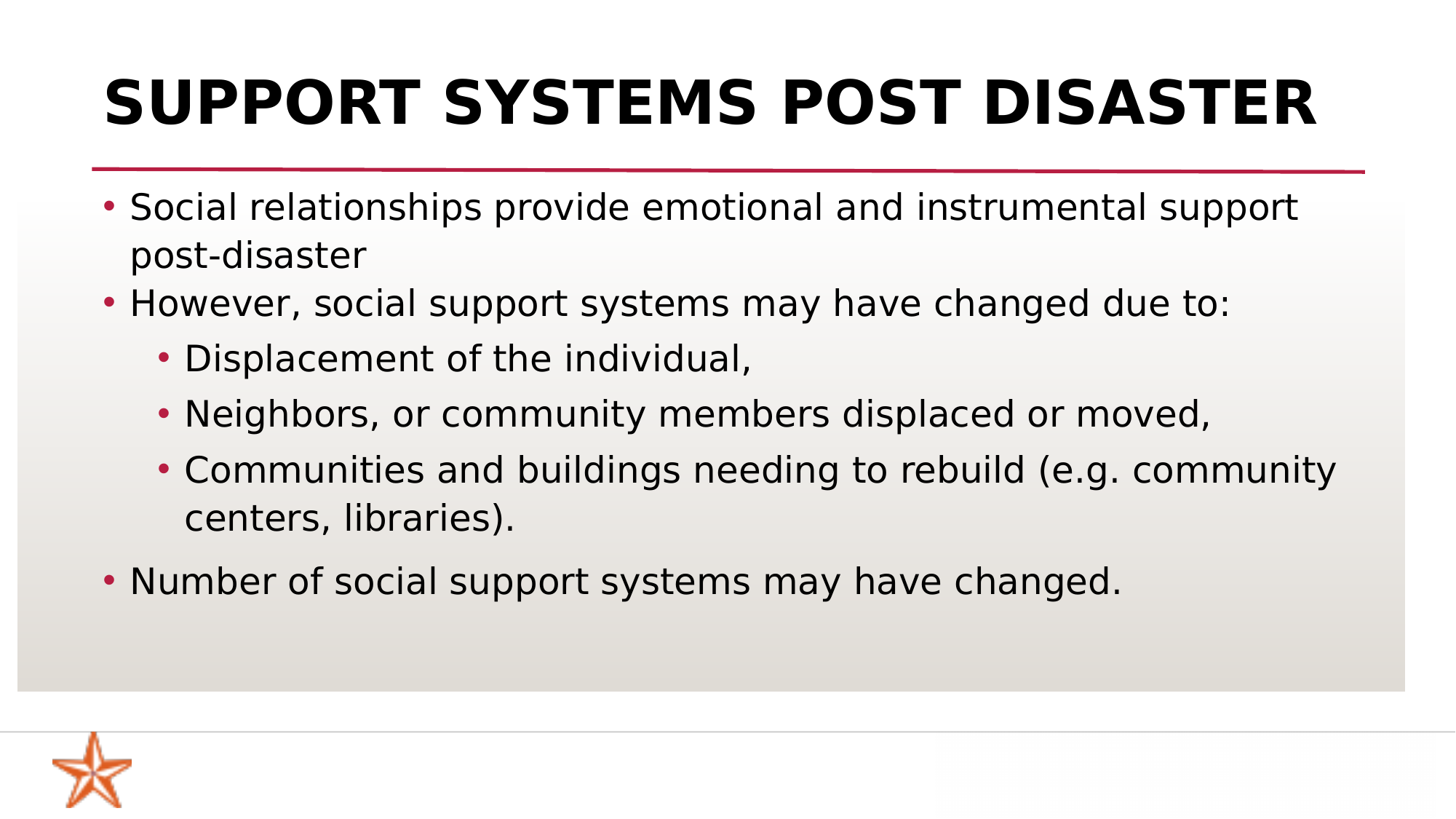

# SUPPORT SYSTEMS POST DISASTER
Social relationships provide emotional and instrumental support post-disaster
However, social support systems may have changed due to:
Displacement of the individual,
Neighbors, or community members displaced or moved,
Communities and buildings needing to rebuild (e.g. community centers, libraries).
Number of social support systems may have changed.